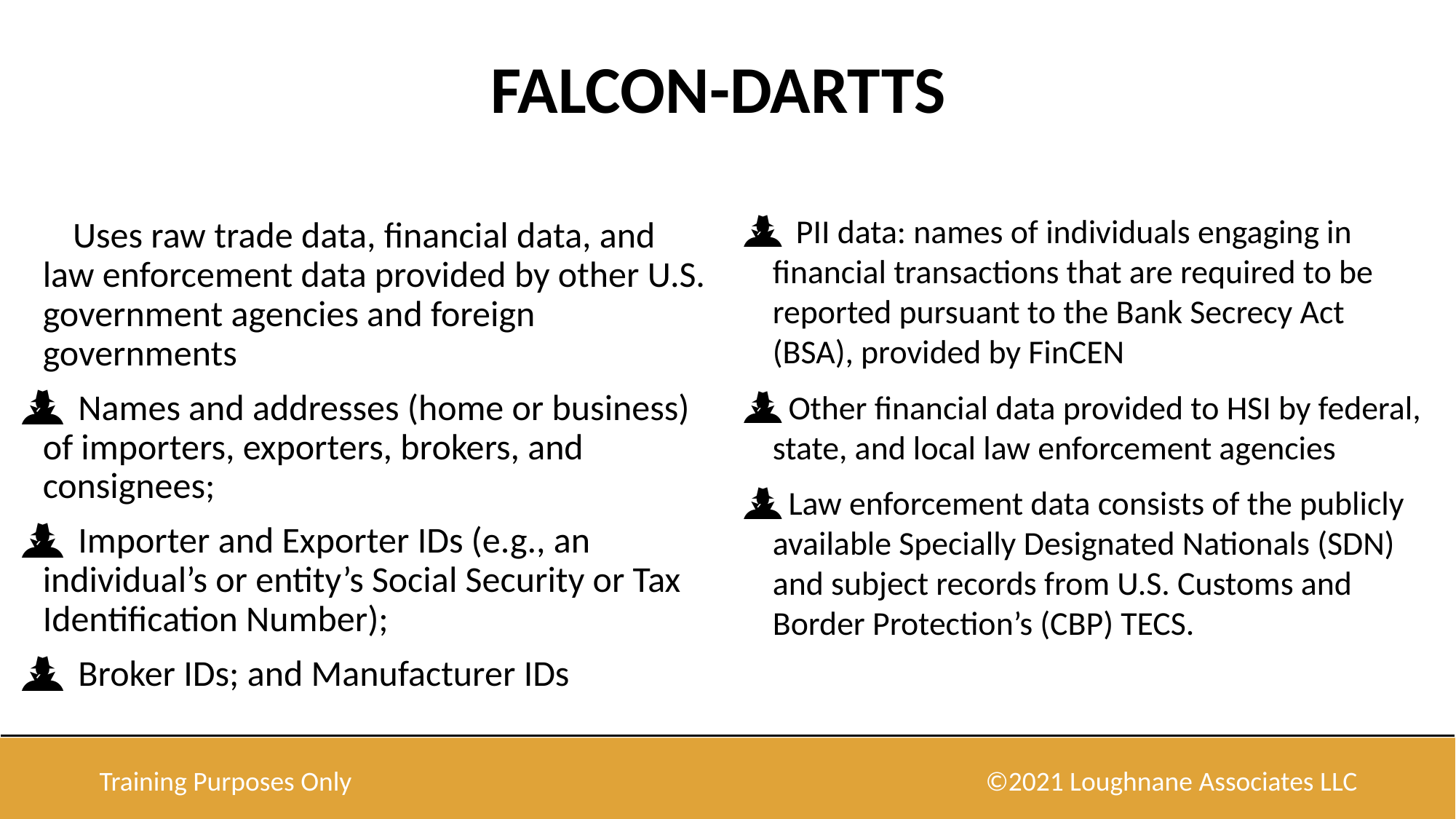

# FALCON-DARTTS
 PII data: names of individuals engaging in financial transactions that are required to be reported pursuant to the Bank Secrecy Act (BSA), provided by FinCEN
Other financial data provided to HSI by federal, state, and local law enforcement agencies
Law enforcement data consists of the publicly available Specially Designated Nationals (SDN) and subject records from U.S. Customs and Border Protection’s (CBP) TECS.

 Uses raw trade data, financial data, and law enforcement data provided by other U.S. government agencies and foreign governments
 Names and addresses (home or business) of importers, exporters, brokers, and consignees;
 Importer and Exporter IDs (e.g., an individual’s or entity’s Social Security or Tax Identification Number);
 Broker IDs; and Manufacturer IDs